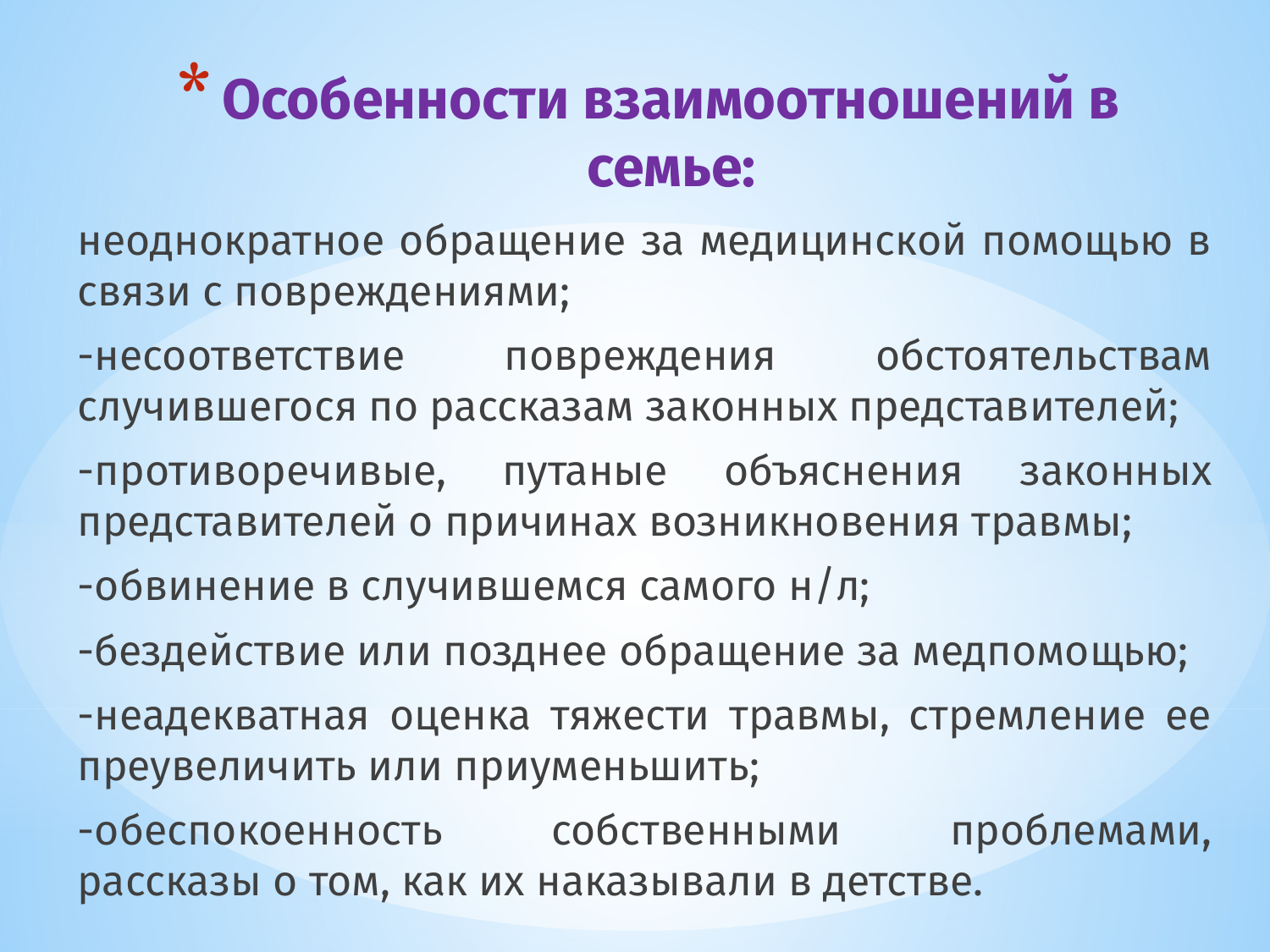

# Особенности взаимоотношений в семье:
неоднократное обращение за медицинской помощью в связи с повреждениями;
-несоответствие повреждения обстоятельствам случившегося по рассказам законных представителей;
-противоречивые, путаные объяснения законных представителей о причинах возникновения травмы;
-обвинение в случившемся самого н/л;
-бездействие или позднее обращение за медпомощью;
-неадекватная оценка тяжести травмы, стремление ее преувеличить или приуменьшить;
-обеспокоенность собственными проблемами, рассказы о том, как их наказывали в детстве.